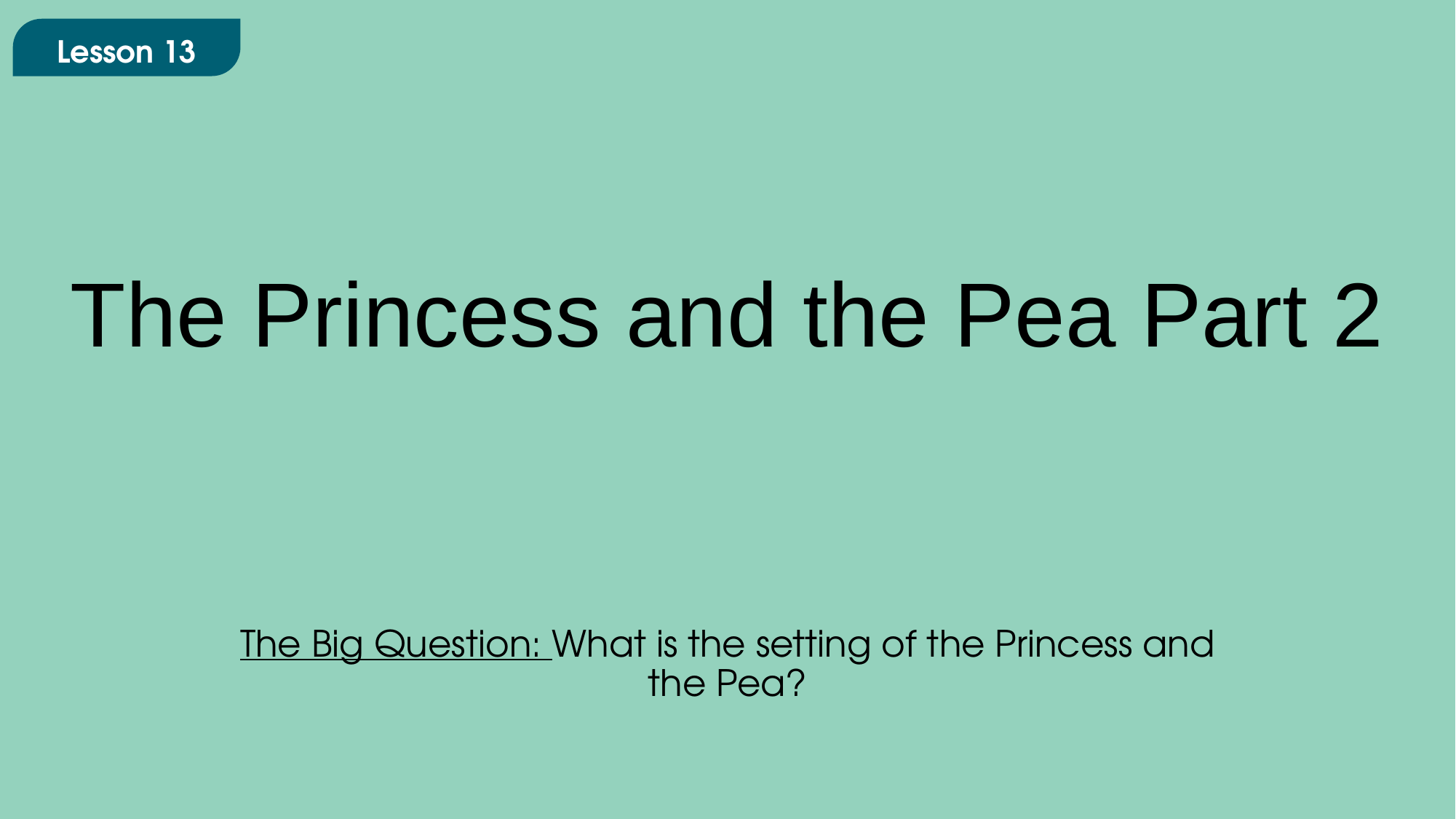

Lesson 13

The Princess and the Pea Part 2
The Big Question: What is the setting of the Princess and the Pea?